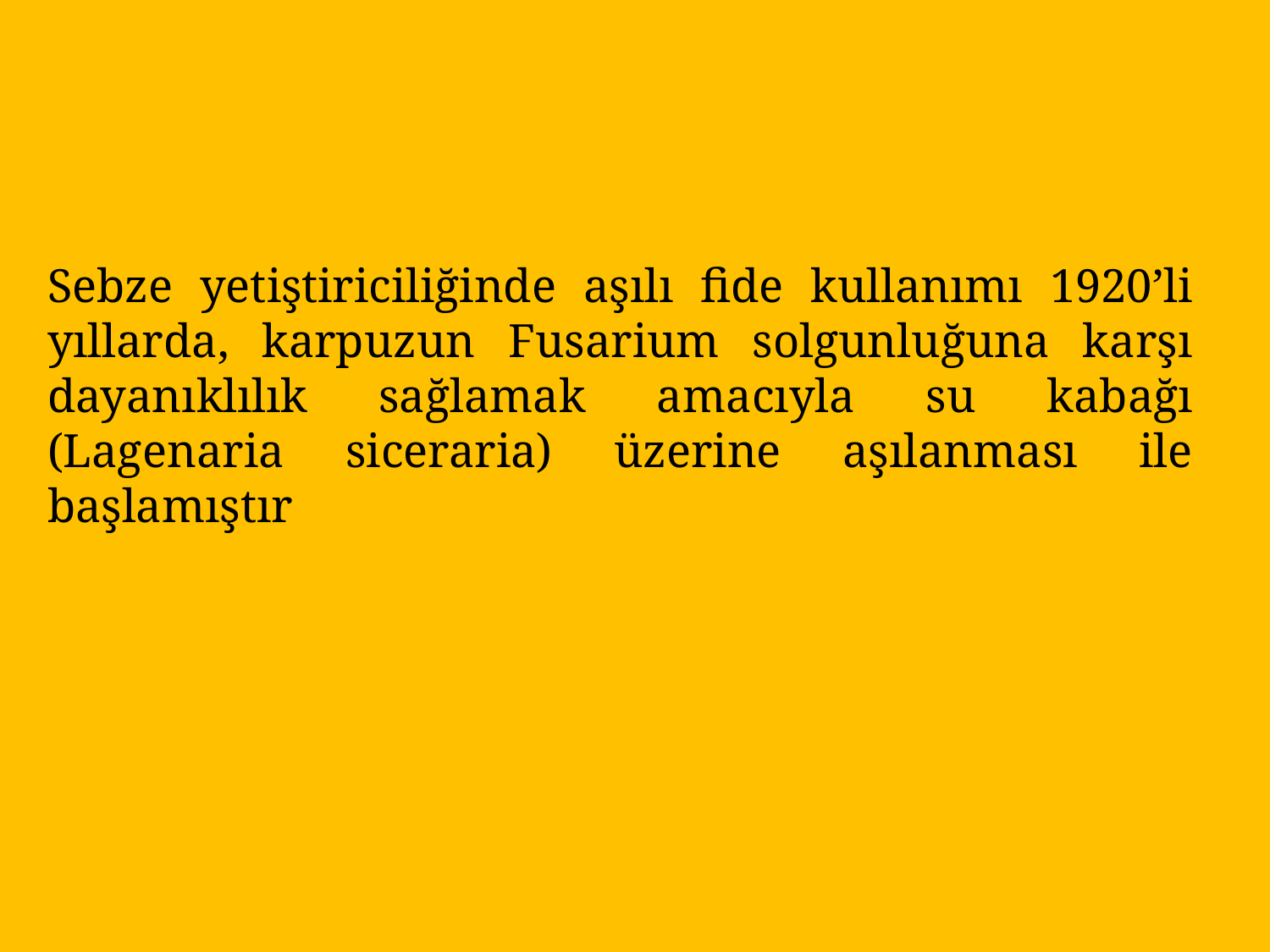

Sebze yetiştiriciliğinde aşılı fide kullanımı 1920’li yıllarda, karpuzun Fusarium solgunluğuna karşı dayanıklılık sağlamak amacıyla su kabağı (Lagenaria siceraria) üzerine aşılanması ile başlamıştır